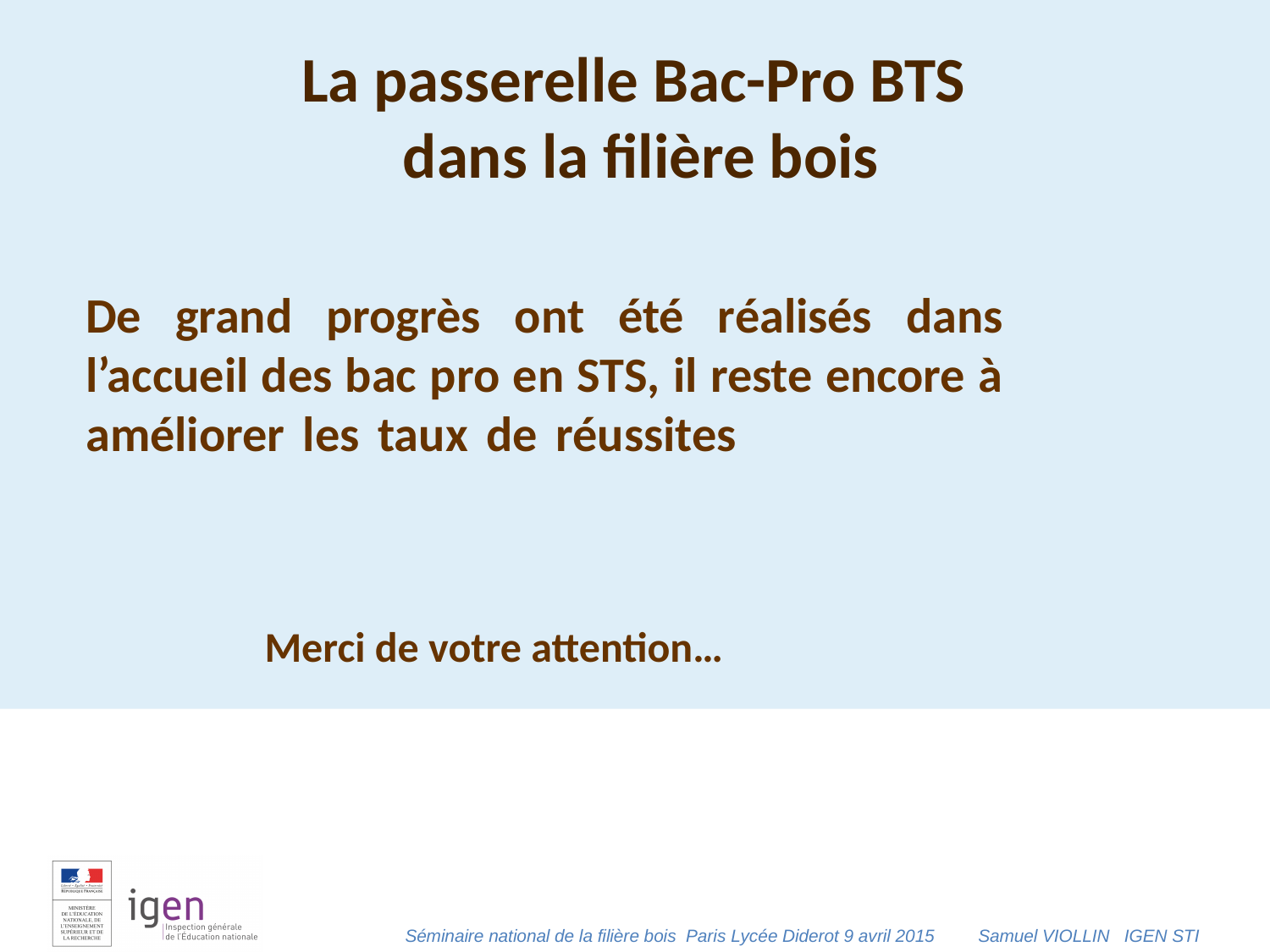

La passerelle Bac-Pro BTS
dans la filière bois
De grand progrès ont été réalisés dans l’accueil des bac pro en STS, il reste encore à améliorer les taux de réussites
Merci de votre attention…